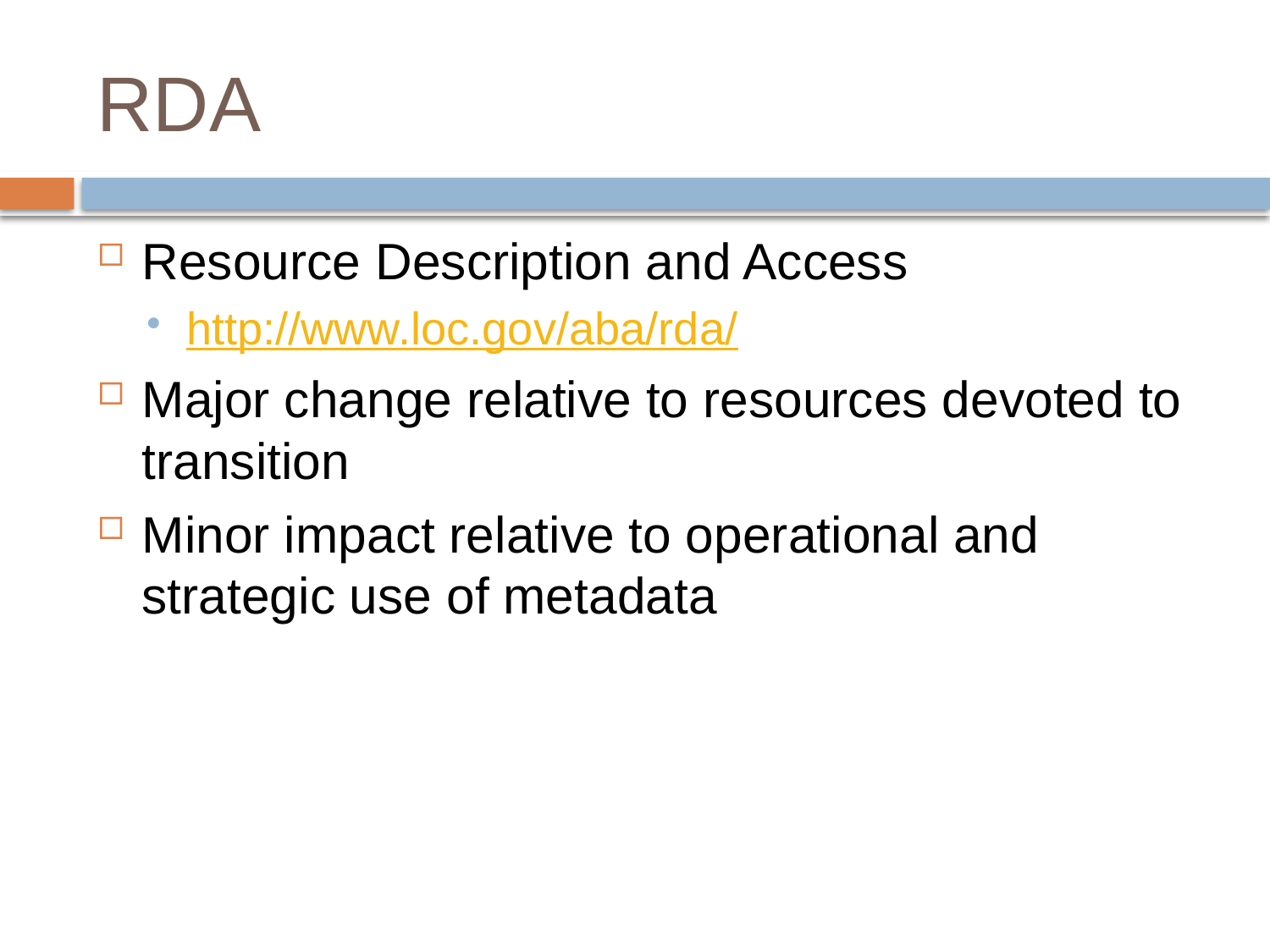

Resource Description and Access
http://www.loc.gov/aba/rda/
Major change relative to resources devoted to transition
Minor impact relative to operational and strategic use of metadata
# RDA